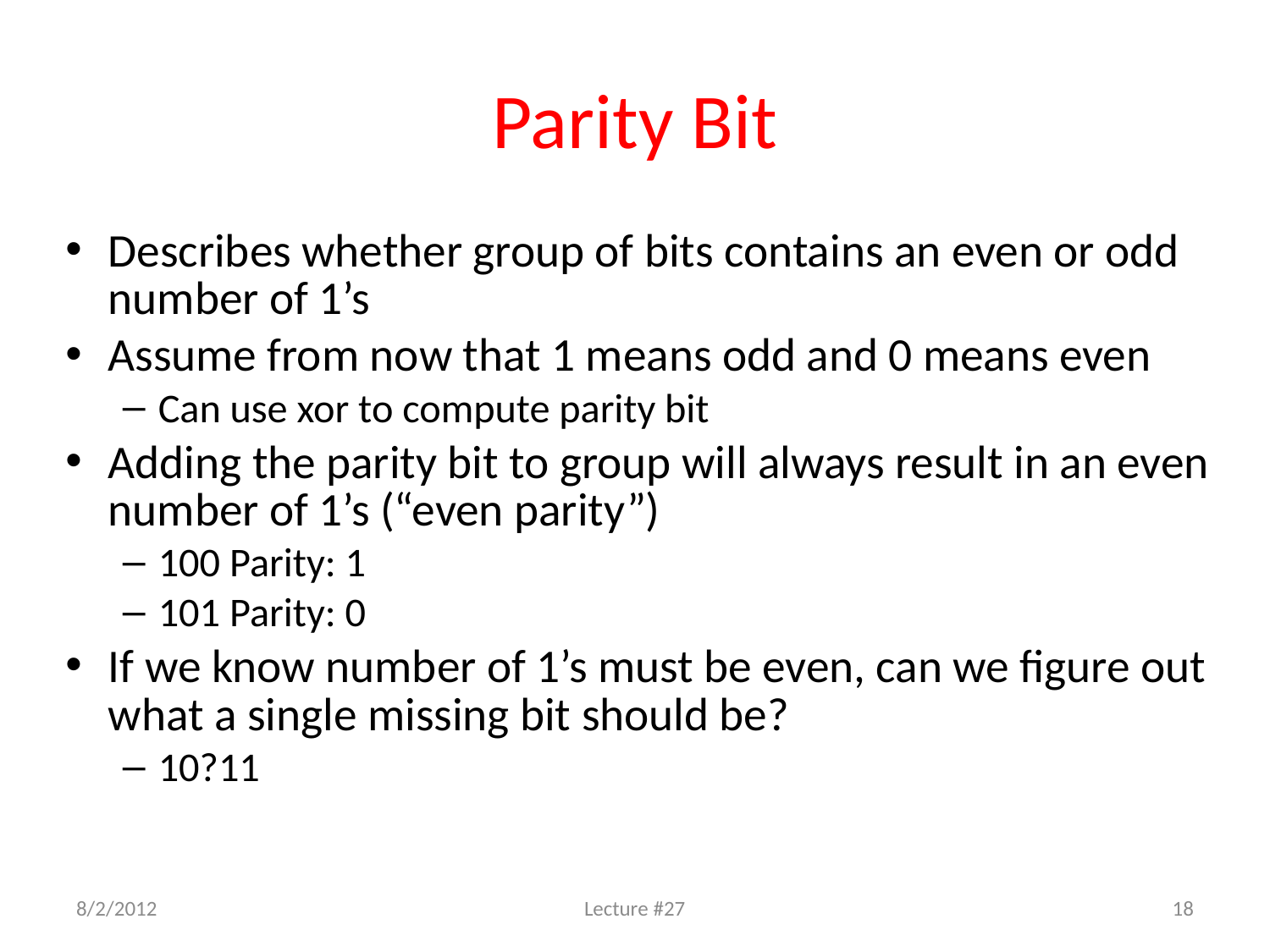

# Parity Bit
Describes whether group of bits contains an even or odd number of 1’s
Assume from now that 1 means odd and 0 means even
Can use xor to compute parity bit
Adding the parity bit to group will always result in an even number of 1’s (“even parity”)
100 Parity: 1
101 Parity: 0
If we know number of 1’s must be even, can we figure out what a single missing bit should be?
10?11

8/2/2012
Lecture #27
18